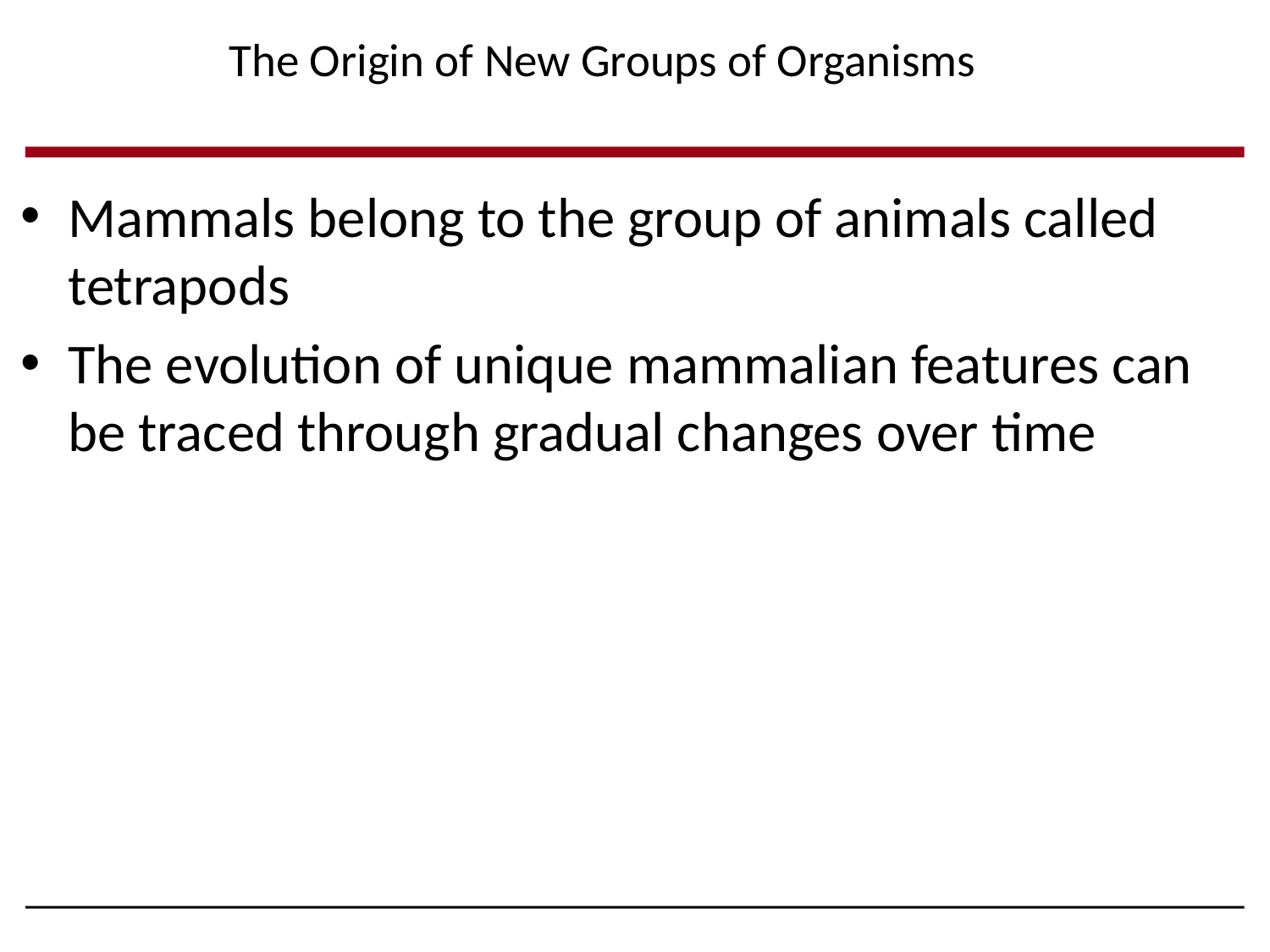

The Origin of New Groups of Organisms

Mammals belong to the group of animals called tetrapods
The evolution of unique mammalian features can be traced through gradual changes over time